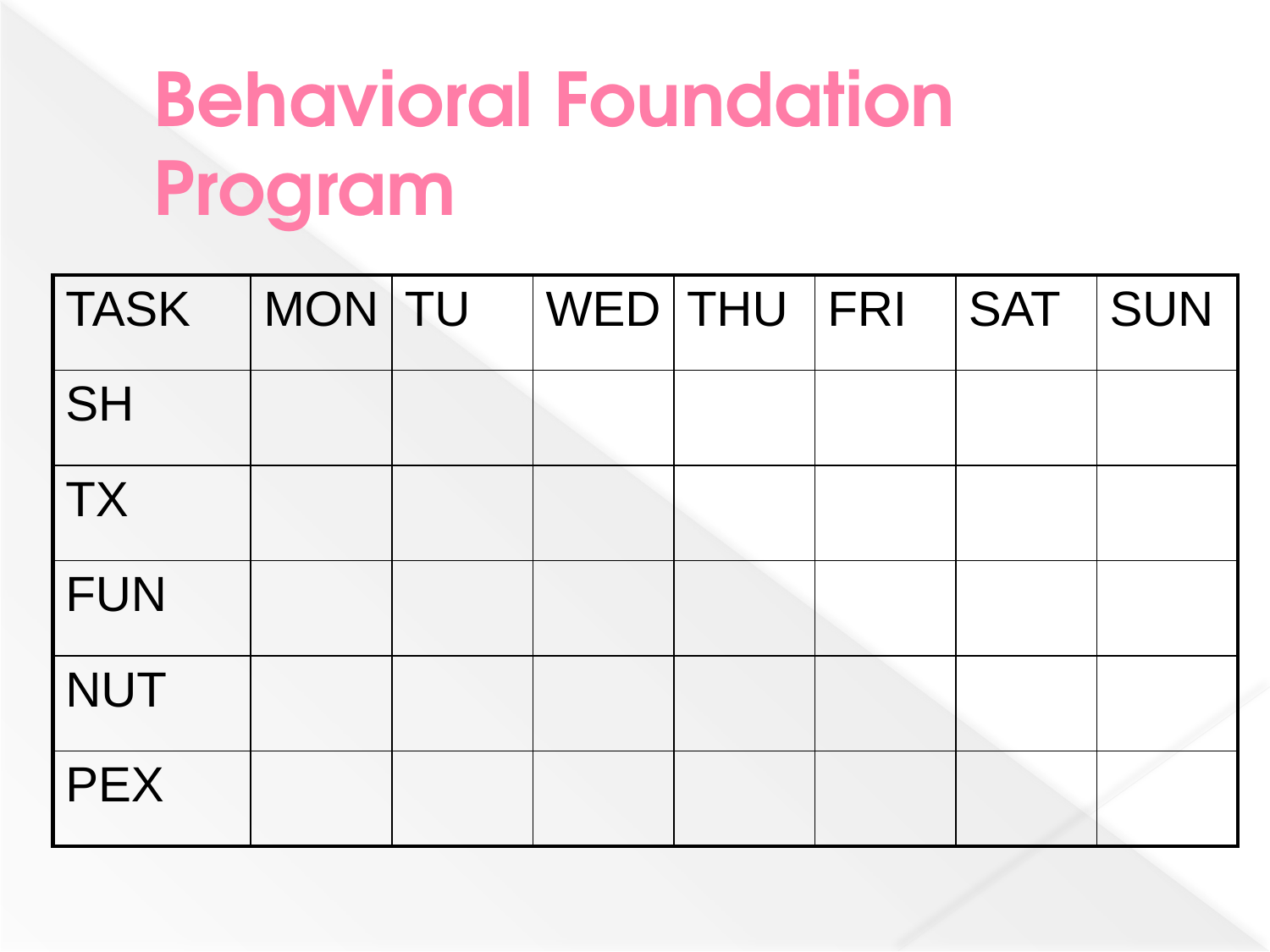

# Behavioral Foundation Program
| TASK | MON | TU | WED | THU | FRI | SAT | SUN |
| --- | --- | --- | --- | --- | --- | --- | --- |
| SH |  |  |  |  |  |  |  |
| TX |  |  |  |  |  |  |  |
| FUN |  |  |  |  |  |  |  |
| NUT |  |  |  |  |  |  |  |
| PEX |  |  |  |  |  |  |  |